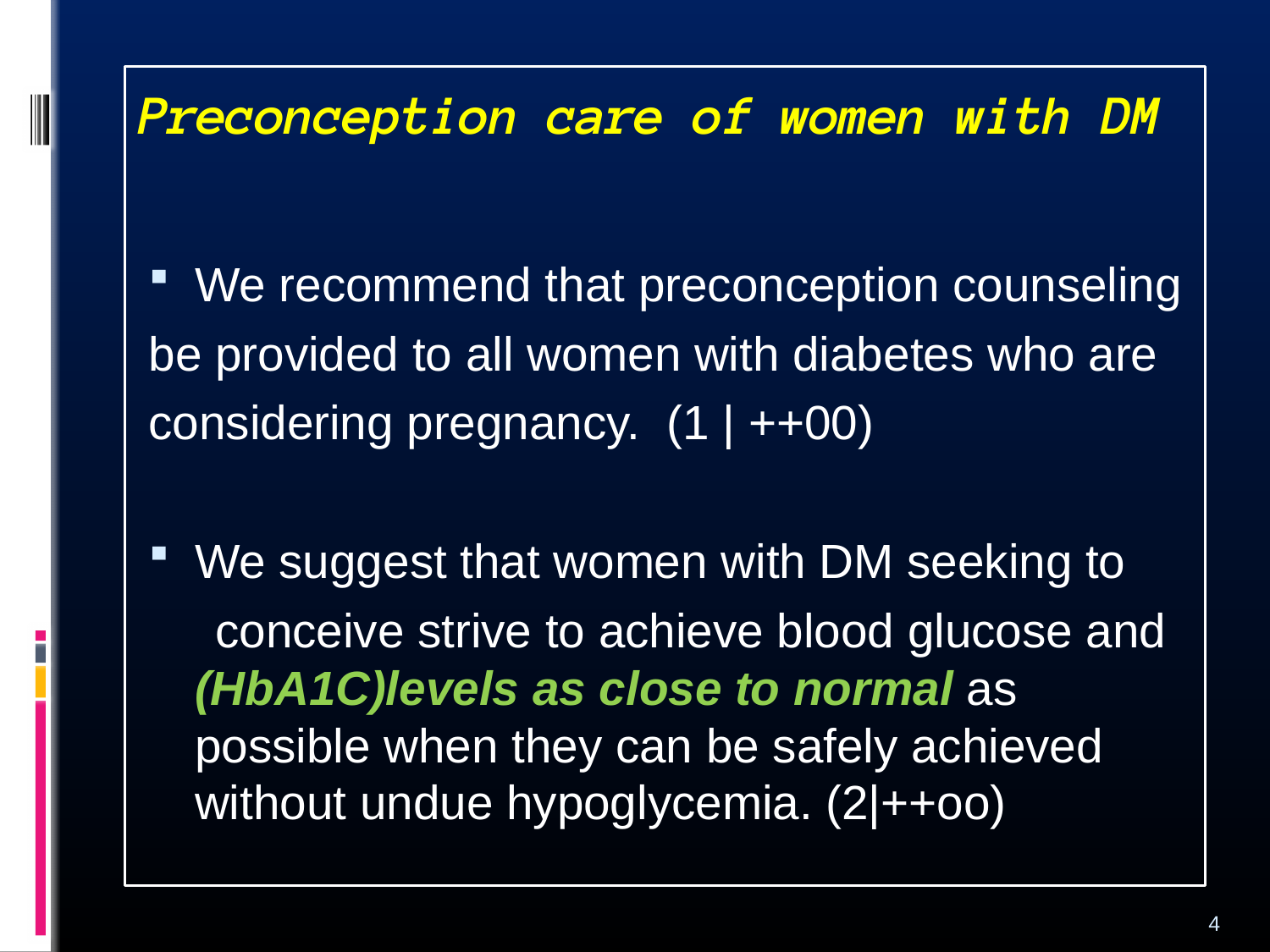

# Preconception care of women with DM
We recommend that preconception counseling
be provided to all women with diabetes who are
considering pregnancy.  (1 | ++00)

We suggest that women with DM seeking to
     conceive strive to achieve blood glucose and (HbA1C)levels as close to normal as possible when they can be safely achieved without undue hypoglycemia. (2|++oo)
4